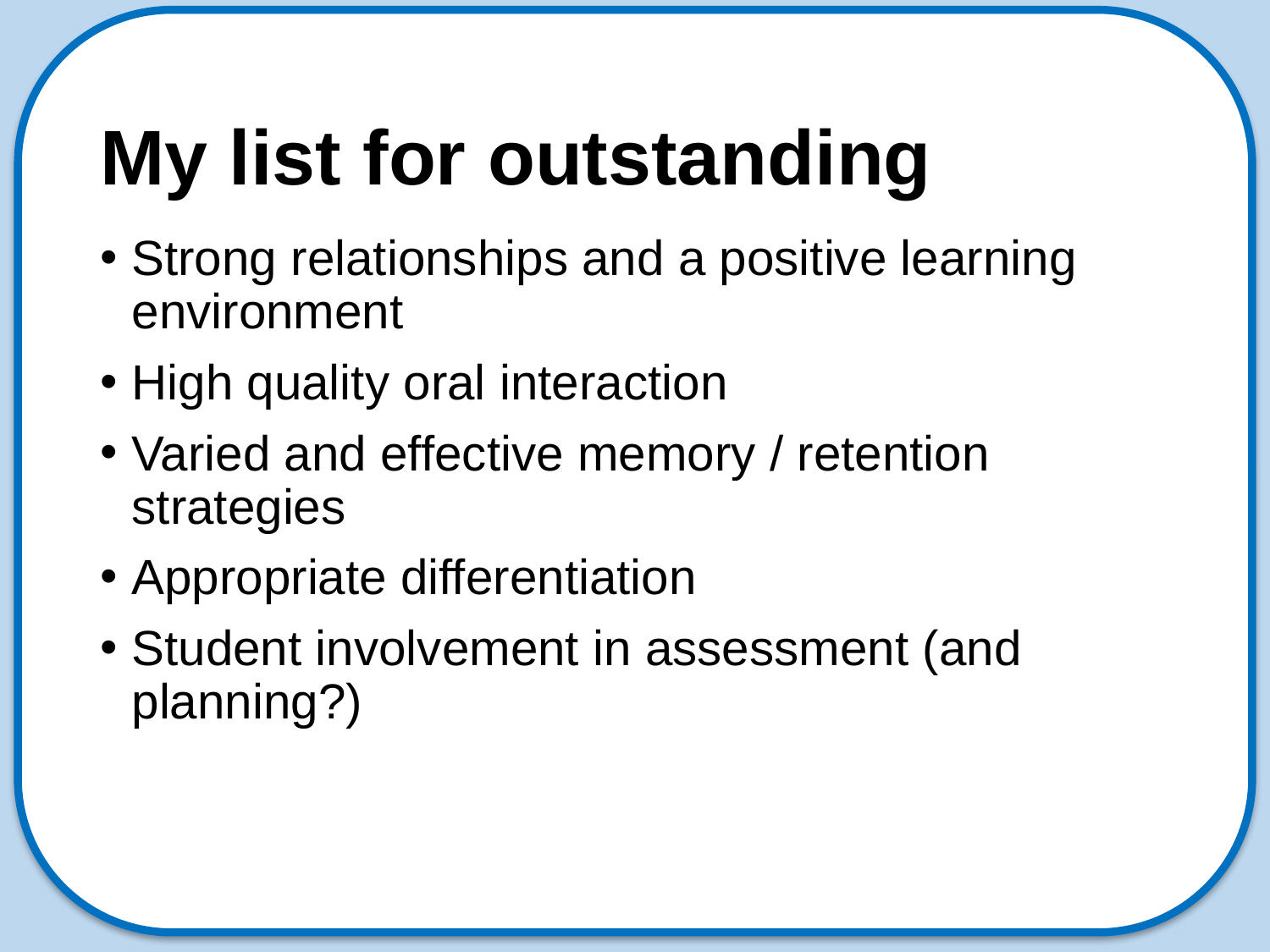

# My list for outstanding
Strong relationships and a positive learning environment
High quality oral interaction
Varied and effective memory / retention strategies
Appropriate differentiation
Student involvement in assessment (and planning?)